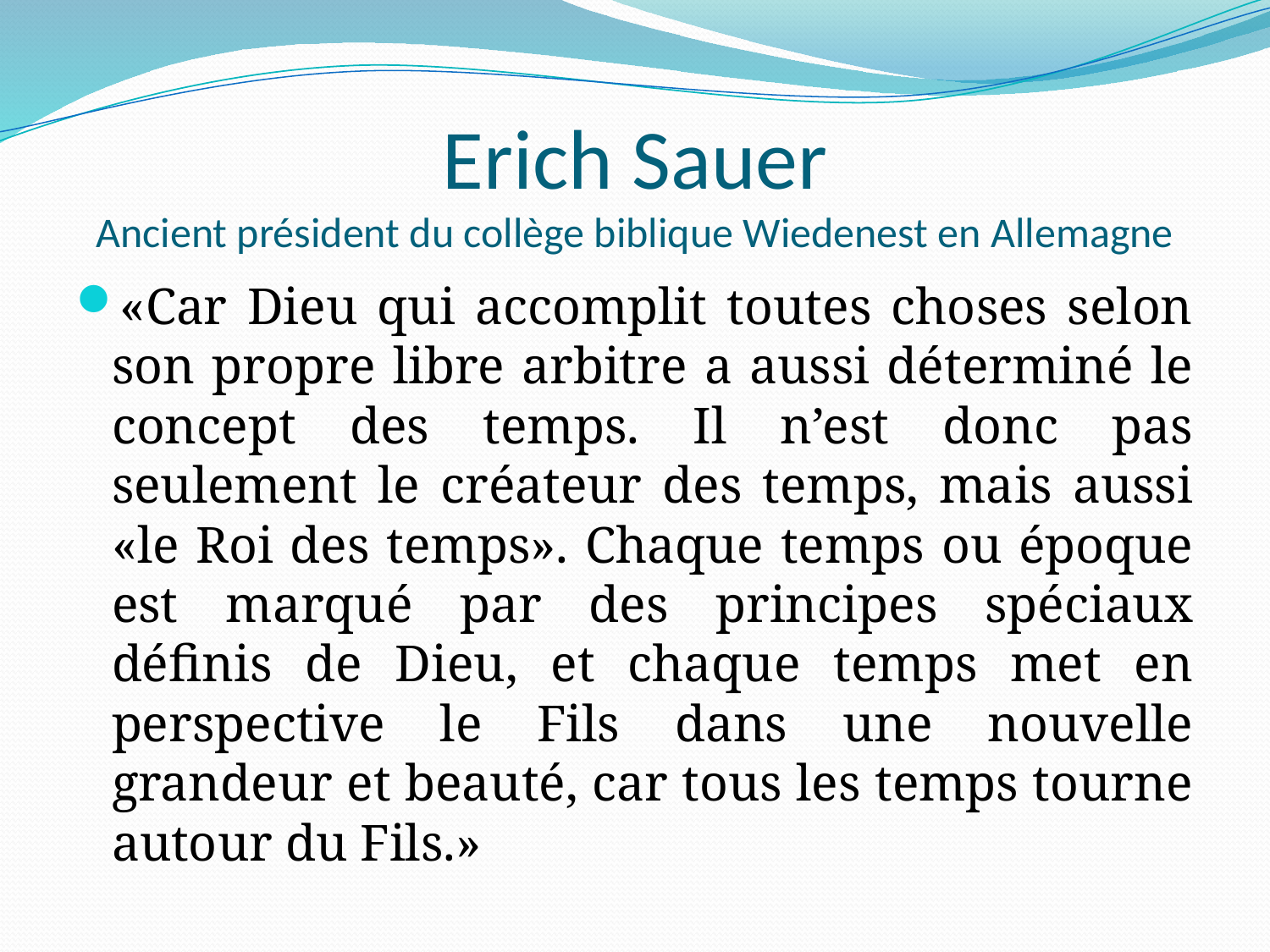

# Erich Sauer Ancient président du collège biblique Wiedenest en Allemagne
«Car Dieu qui accomplit toutes choses selon son propre libre arbitre a aussi déterminé le concept des temps. Il n’est donc pas seulement le créateur des temps, mais aussi «le Roi des temps». Chaque temps ou époque est marqué par des principes spéciaux définis de Dieu, et chaque temps met en perspective le Fils dans une nouvelle grandeur et beauté, car tous les temps tourne autour du Fils.»